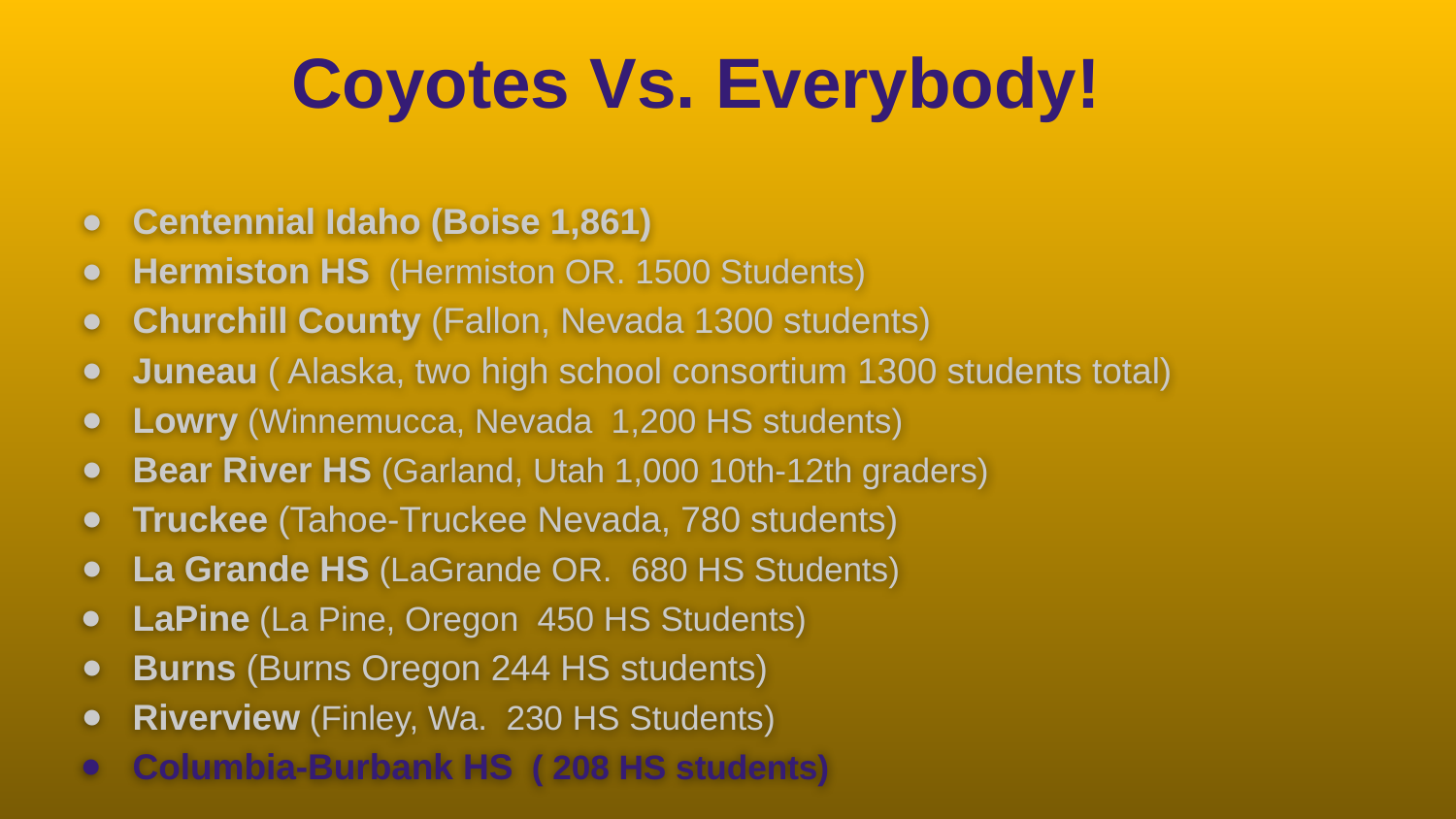

# Coyotes Vs. Everybody!

Centennial Idaho (Boise 1,861)
Hermiston HS  (Hermiston OR. 1500 Students)
Churchill County (Fallon, Nevada 1300 students)
Juneau ( Alaska, two high school consortium 1300 students total)
Lowry (Winnemucca, Nevada  1,200 HS students)
Bear River HS (Garland, Utah 1,000 10th-12th graders)
Truckee (Tahoe-Truckee Nevada, 780 students)
La Grande HS (LaGrande OR.  680 HS Students)
LaPine (La Pine, Oregon  450 HS Students)
Burns (Burns Oregon 244 HS students)
Riverview (Finley, Wa.  230 HS Students)
Columbia-Burbank HS  ( 208 HS students)